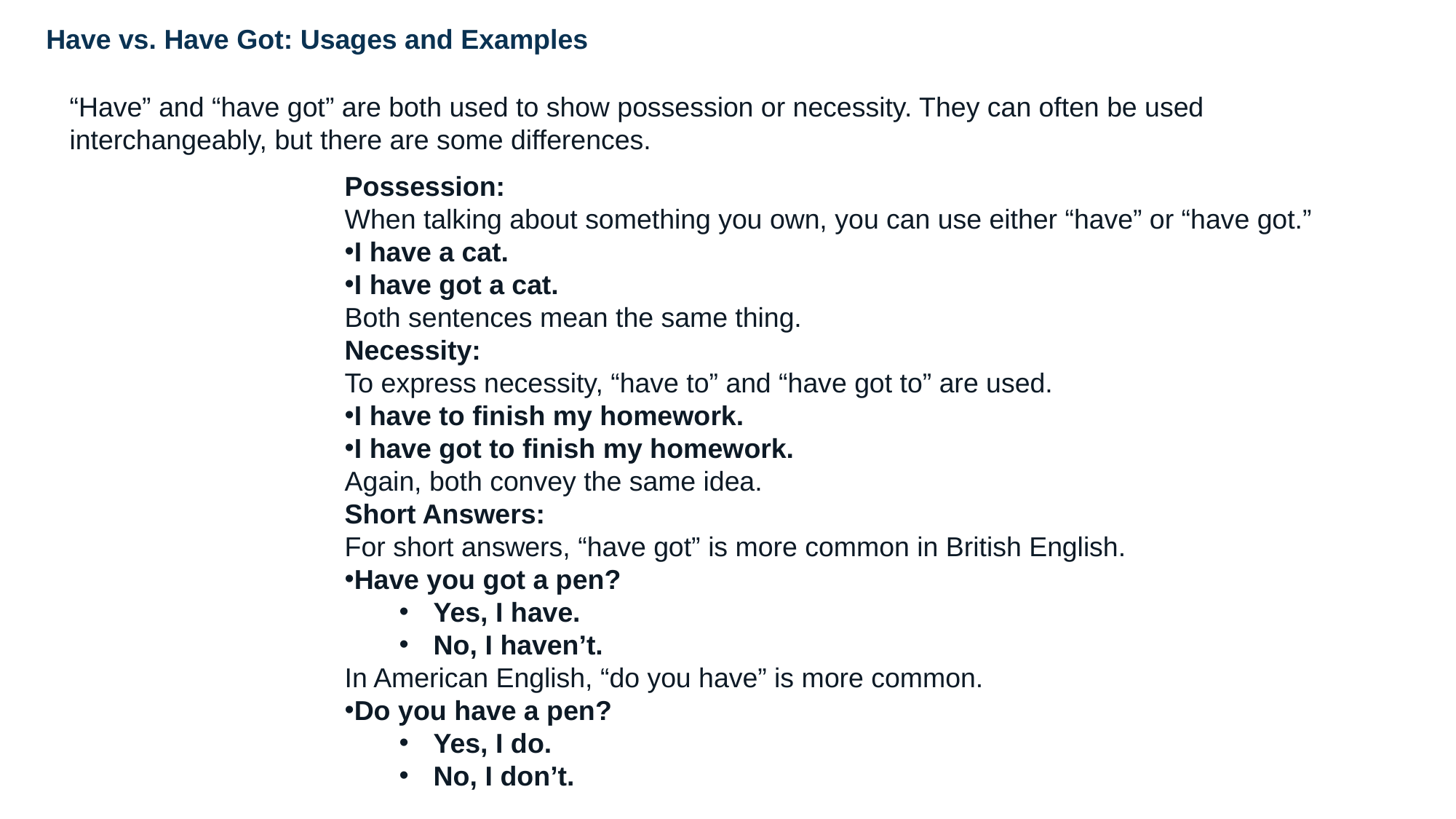

Have vs. Have Got: Usages and Examples
“Have” and “have got” are both used to show possession or necessity. They can often be used interchangeably, but there are some differences.

Possession:
When talking about something you own, you can use either “have” or “have got.”
I have a cat.
I have got a cat.
Both sentences mean the same thing.
Necessity:
To express necessity, “have to” and “have got to” are used.
I have to finish my homework.
I have got to finish my homework.
Again, both convey the same idea.
Short Answers:
For short answers, “have got” is more common in British English.
Have you got a pen?
Yes, I have.
No, I haven’t.
In American English, “do you have” is more common.
Do you have a pen?
Yes, I do.
No, I don’t.